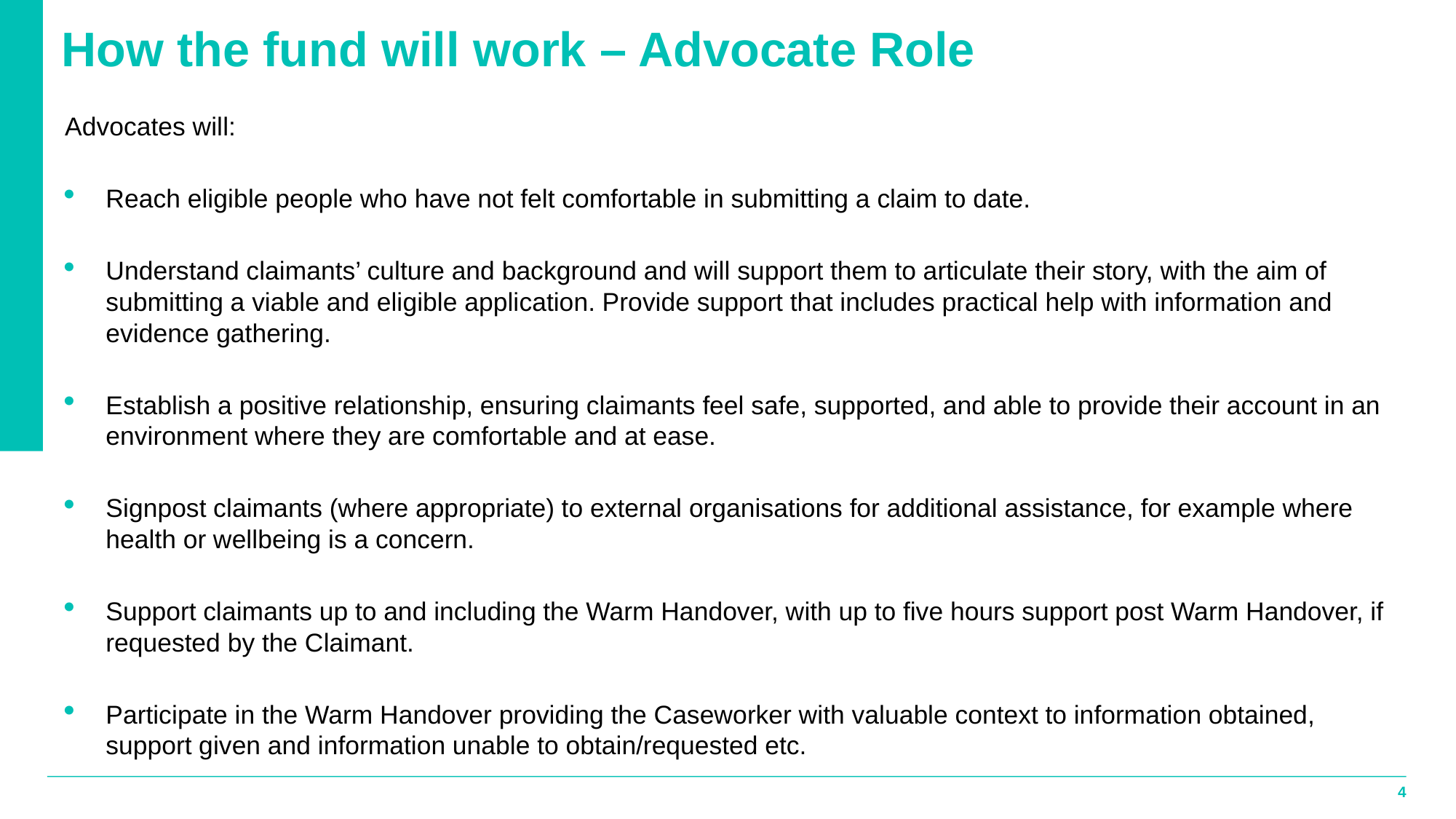

# How the fund will work – Advocate Role

Advocates will:

Reach eligible people who have not felt comfortable in submitting a claim to date.

Understand claimants’ culture and background and will support them to articulate their story, with the aim of submitting a viable and eligible application. Provide support that includes practical help with information and evidence gathering.

Establish a positive relationship, ensuring claimants feel safe, supported, and able to provide their account in an environment where they are comfortable and at ease.

Signpost claimants (where appropriate) to external organisations for additional assistance, for example where health or wellbeing is a concern.

Support claimants up to and including the Warm Handover, with up to five hours support post Warm Handover, if requested by the Claimant.

Participate in the Warm Handover providing the Caseworker with valuable context to information obtained, support given and information unable to obtain/requested etc.